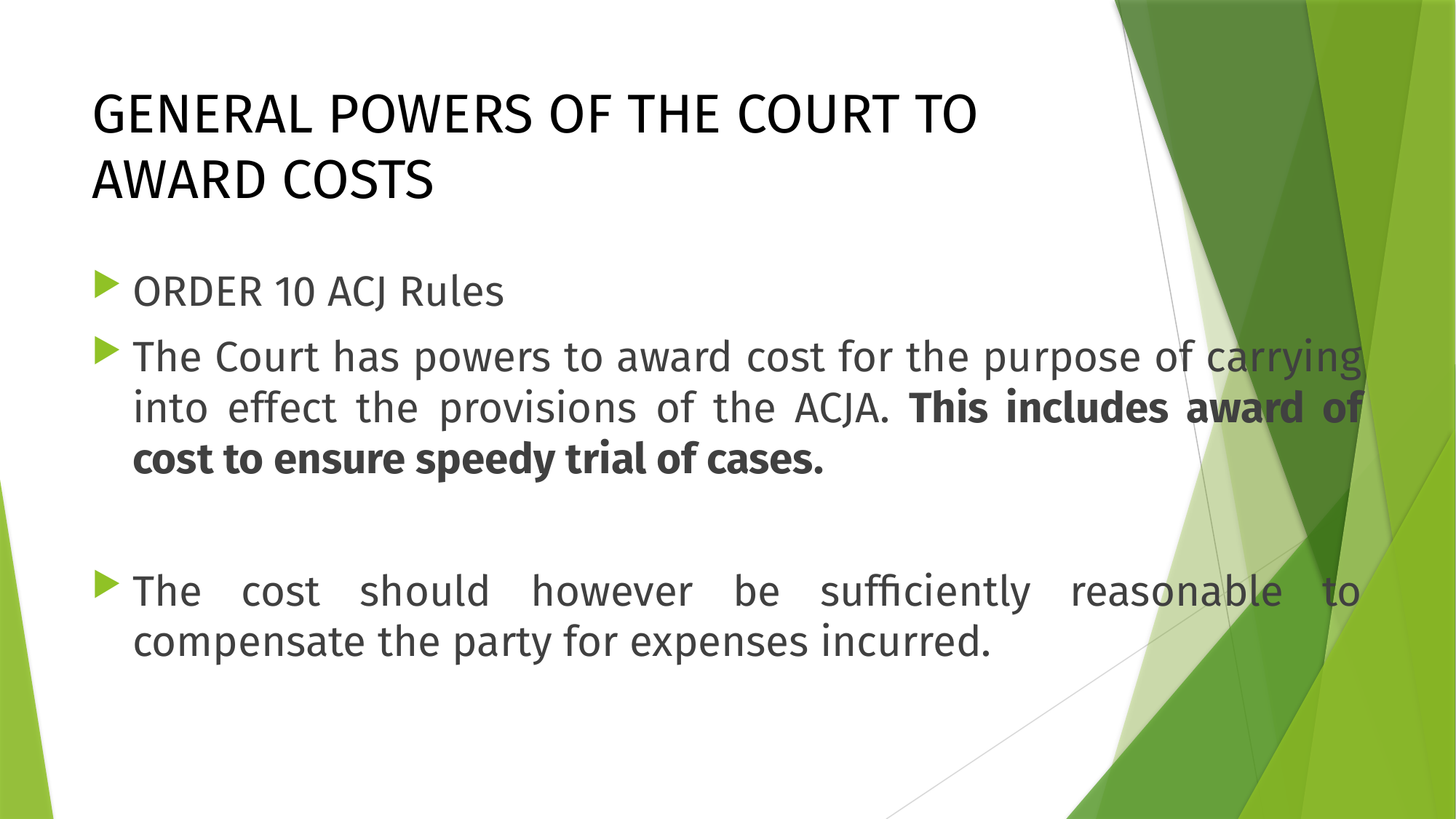

# GENERAL POWERS OF THE COURT TO AWARD COSTS
ORDER 10 ACJ Rules
The Court has powers to award cost for the purpose of carrying into effect the provisions of the ACJA. This includes award of cost to ensure speedy trial of cases.

The cost should however be sufficiently reasonable to compensate the party for expenses incurred.